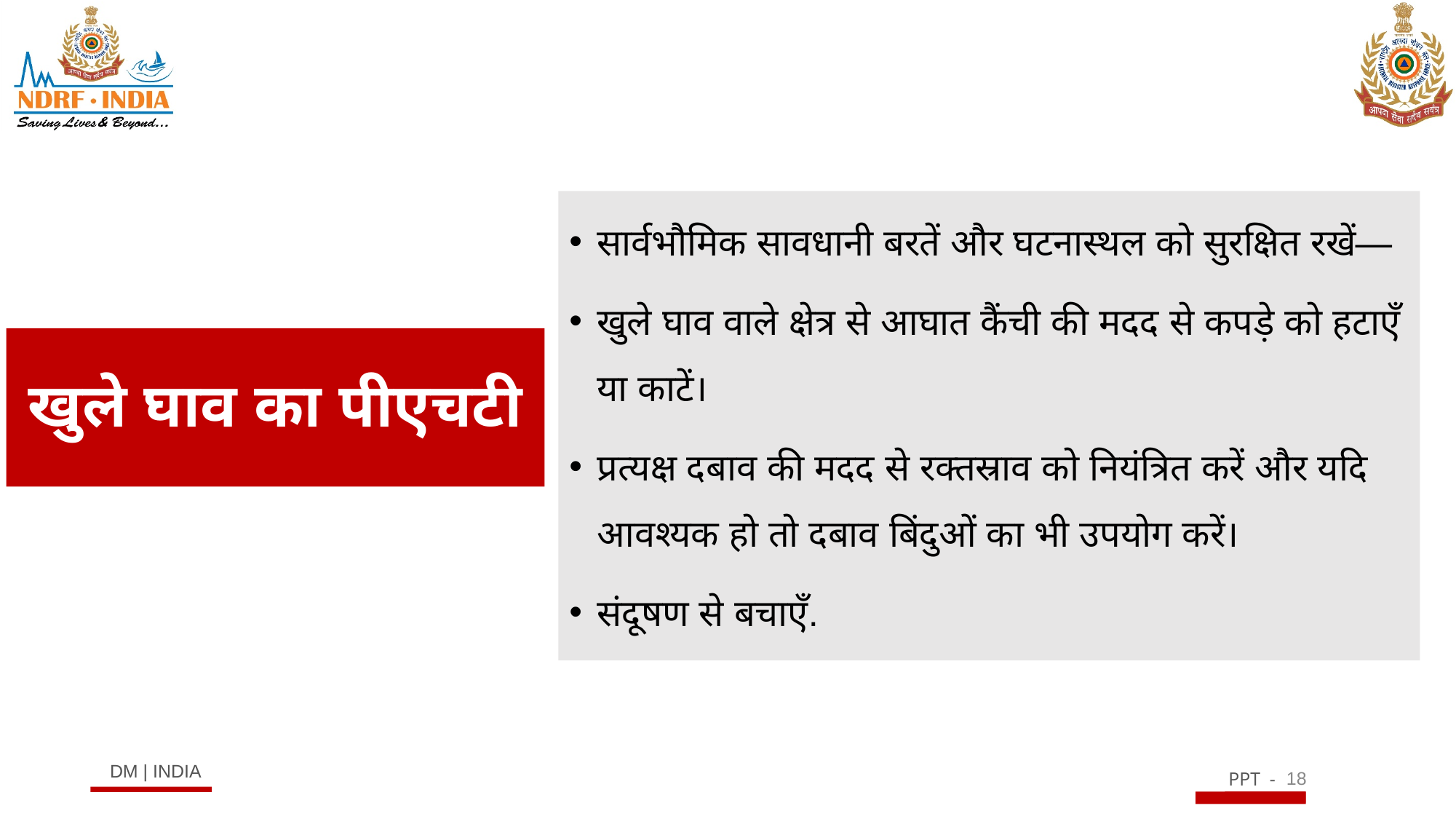

सार्वभौमिक सावधानी बरतें और घटनास्थल को सुरक्षित रखें—
खुले घाव वाले क्षेत्र से आघात कैंची की मदद से कपड़े को हटाएँ या काटें।
प्रत्यक्ष दबाव की मदद से रक्तस्राव को नियंत्रित करें और यदि आवश्यक हो तो दबाव बिंदुओं का भी उपयोग करें।
संदूषण से बचाएँ.
# खुले घाव का पीएचटी
18